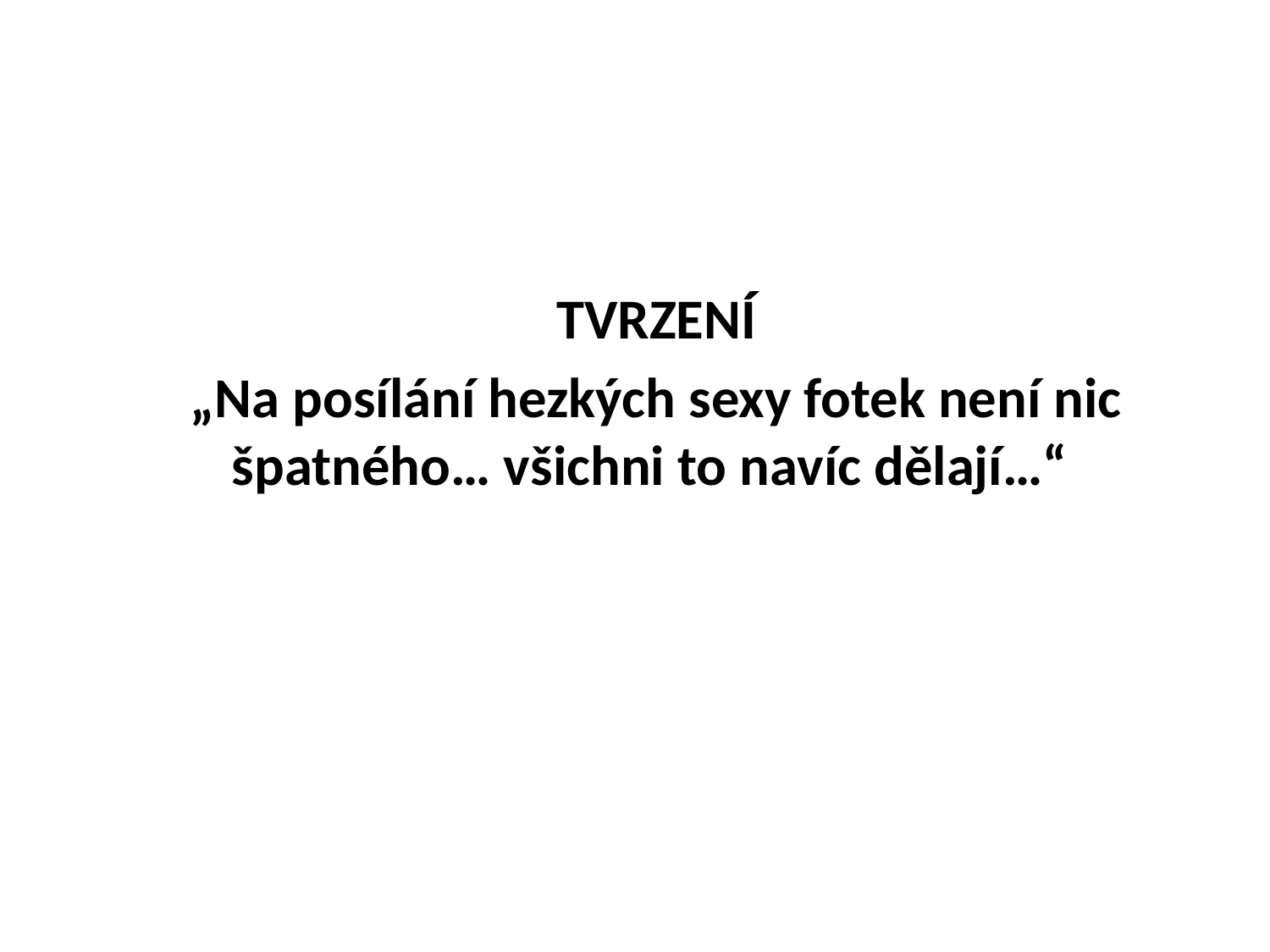

TVRZENÍ
„Na posílání hezkých sexy fotek není nic špatného… všichni to navíc dělají…“